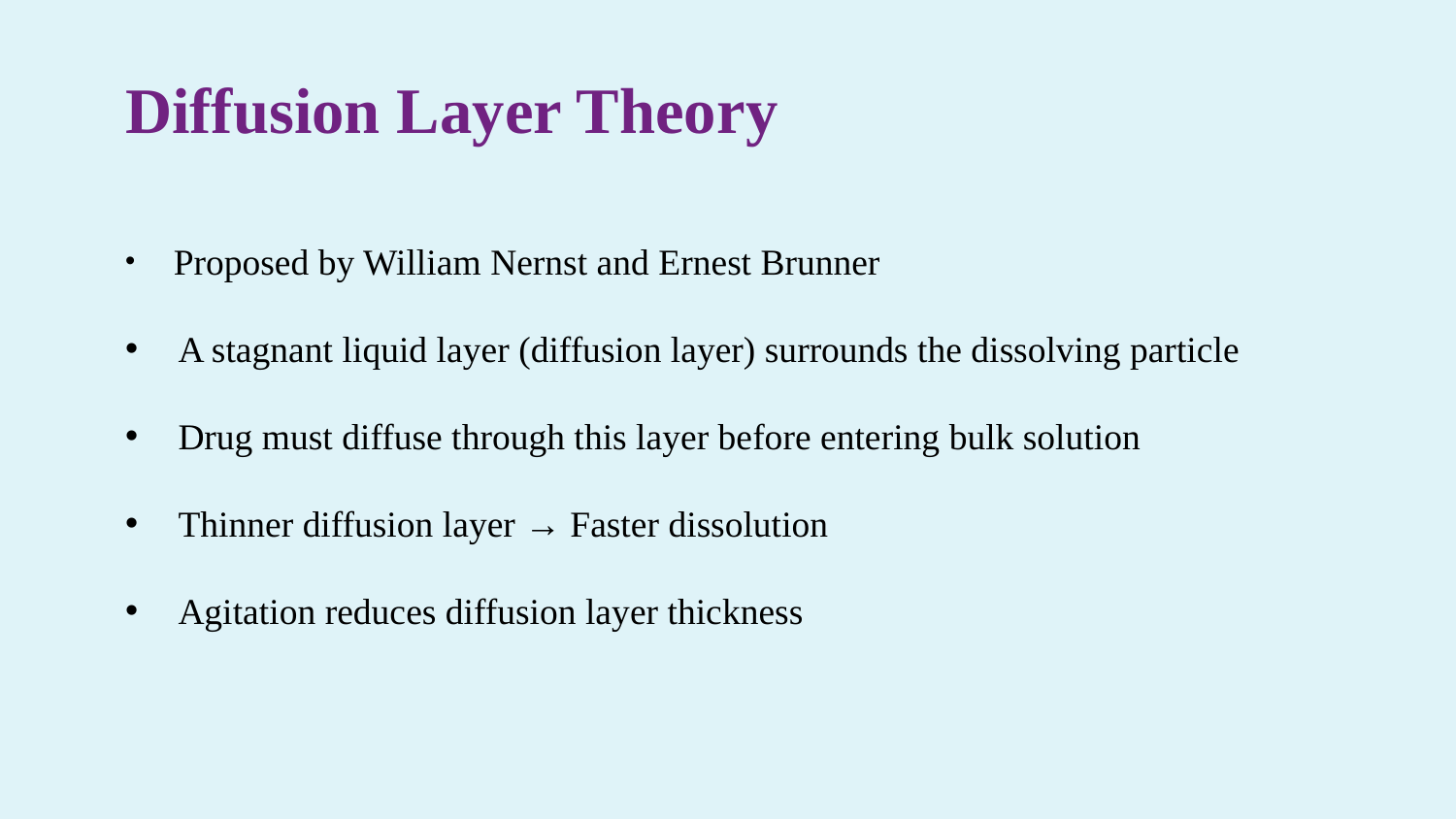

Diffusion Layer Theory

  Proposed by William Nernst and Ernest Brunner
  A stagnant liquid layer (diffusion layer) surrounds the dissolving particle
  Drug must diffuse through this layer before entering bulk solution
  Thinner diffusion layer → Faster dissolution
  Agitation reduces diffusion layer thickness